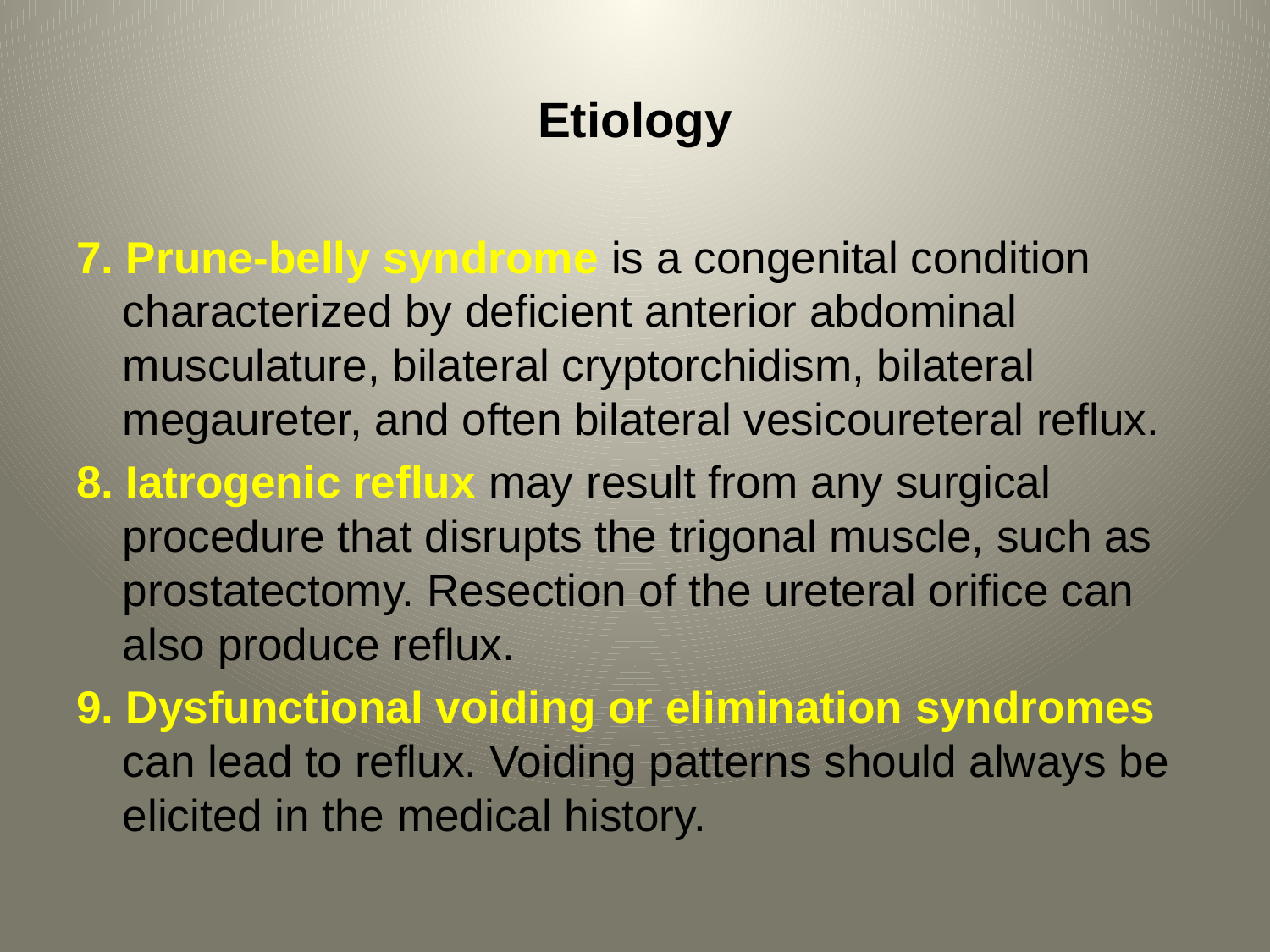

# Etiology
7. Prune-belly syndrome is a congenital condition characterized by deficient anterior abdominal musculature, bilateral cryptorchidism, bilateral megaureter, and often bilateral vesicoureteral reflux.
8. Iatrogenic reflux may result from any surgical procedure that disrupts the trigonal muscle, such as prostatectomy. Resection of the ureteral orifice can also produce reflux.
9. Dysfunctional voiding or elimination syndromes can lead to reflux. Voiding patterns should always be elicited in the medical history.